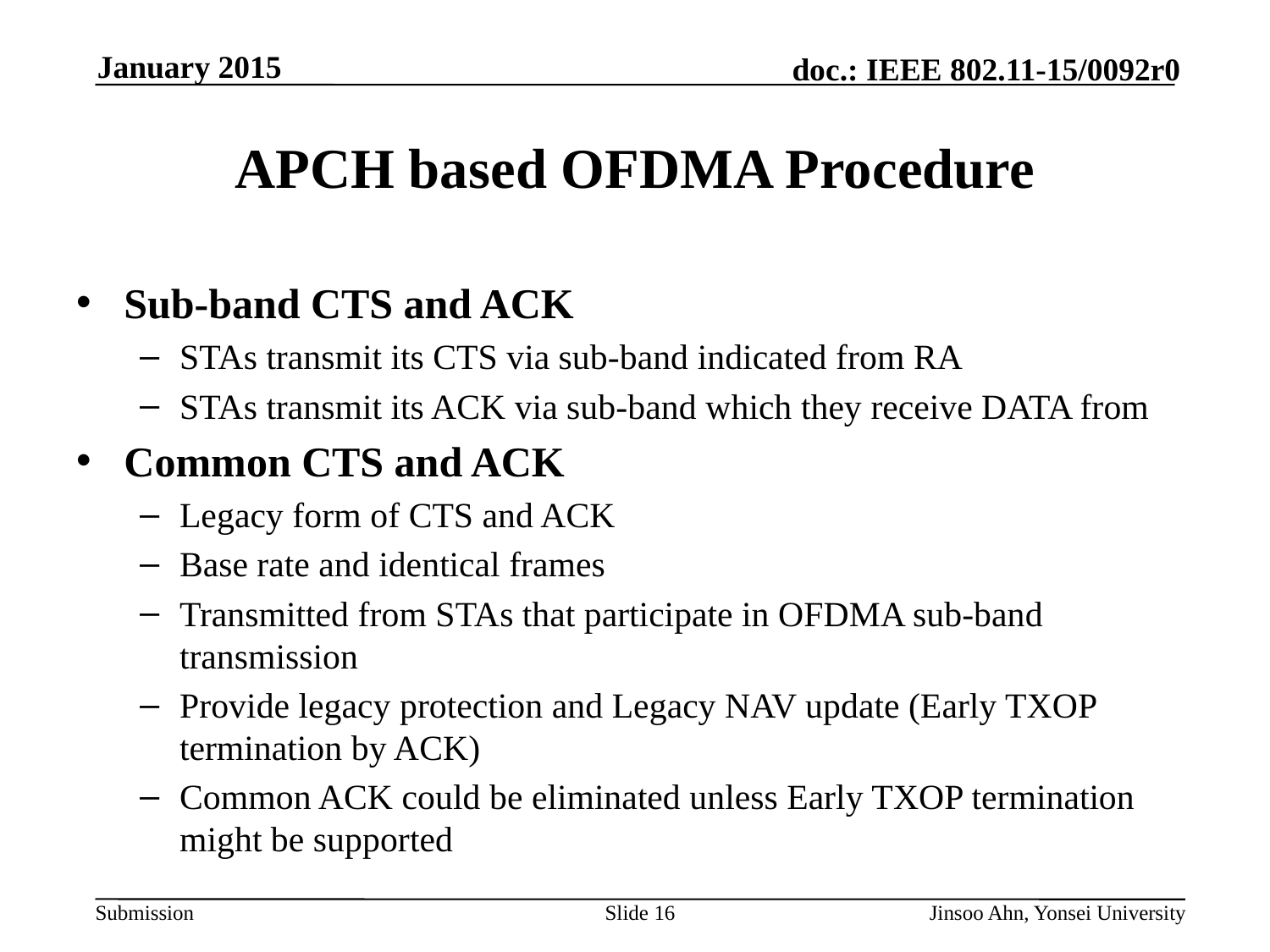

# APCH based OFDMA Procedure
Sub-band CTS and ACK
STAs transmit its CTS via sub-band indicated from RA
STAs transmit its ACK via sub-band which they receive DATA from
Common CTS and ACK
Legacy form of CTS and ACK
Base rate and identical frames
Transmitted from STAs that participate in OFDMA sub-band transmission
Provide legacy protection and Legacy NAV update (Early TXOP termination by ACK)
Common ACK could be eliminated unless Early TXOP termination might be supported